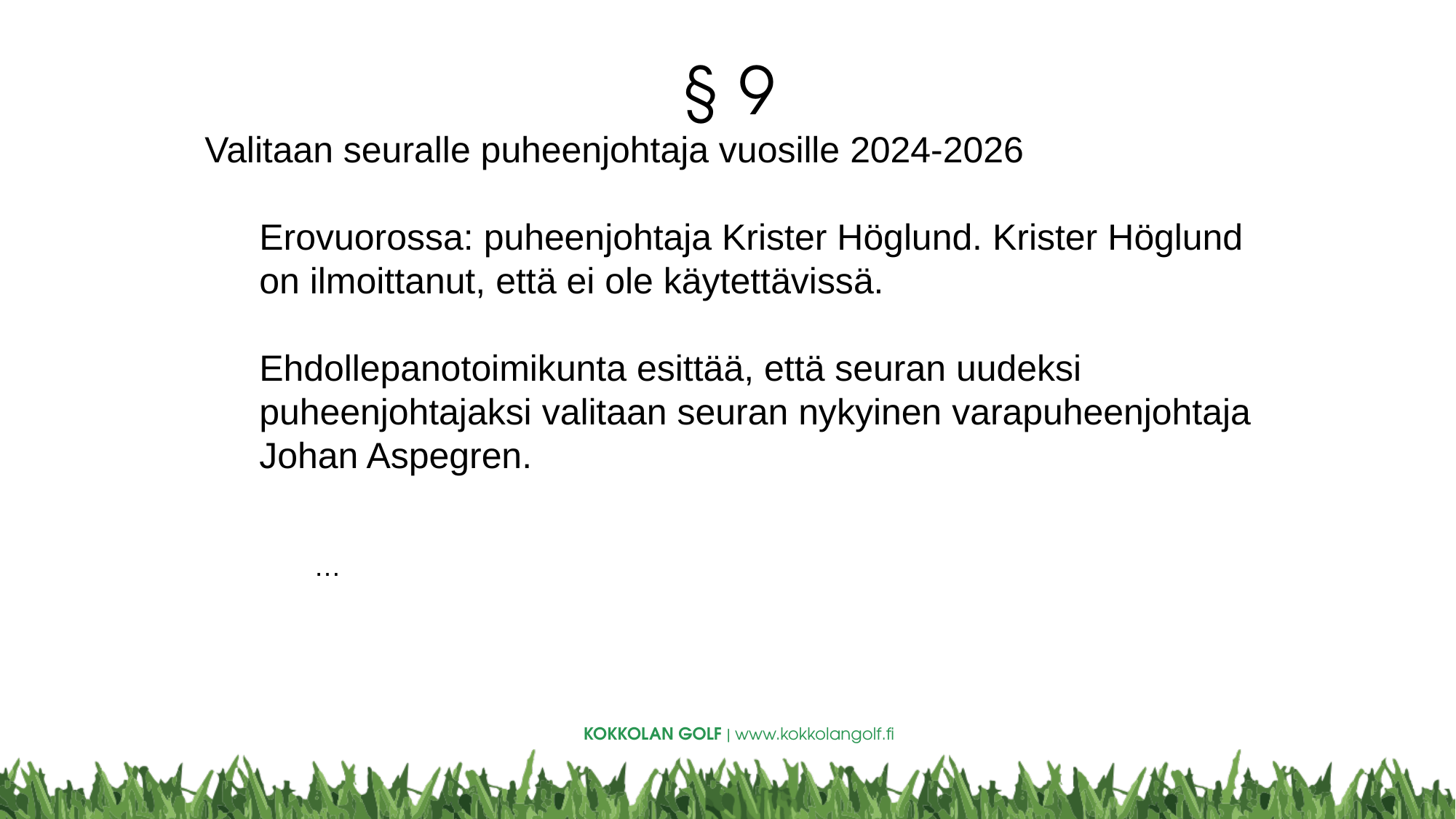

# § 9
Valitaan seuralle puheenjohtaja vuosille 2024-2026

Erovuorossa: puheenjohtaja Krister Höglund. Krister Höglund on ilmoittanut, että ei ole käytettävissä.

Ehdollepanotoimikunta esittää, että seuran uudeksi puheenjohtajaksi valitaan seuran nykyinen varapuheenjohtaja Johan Aspegren.

…